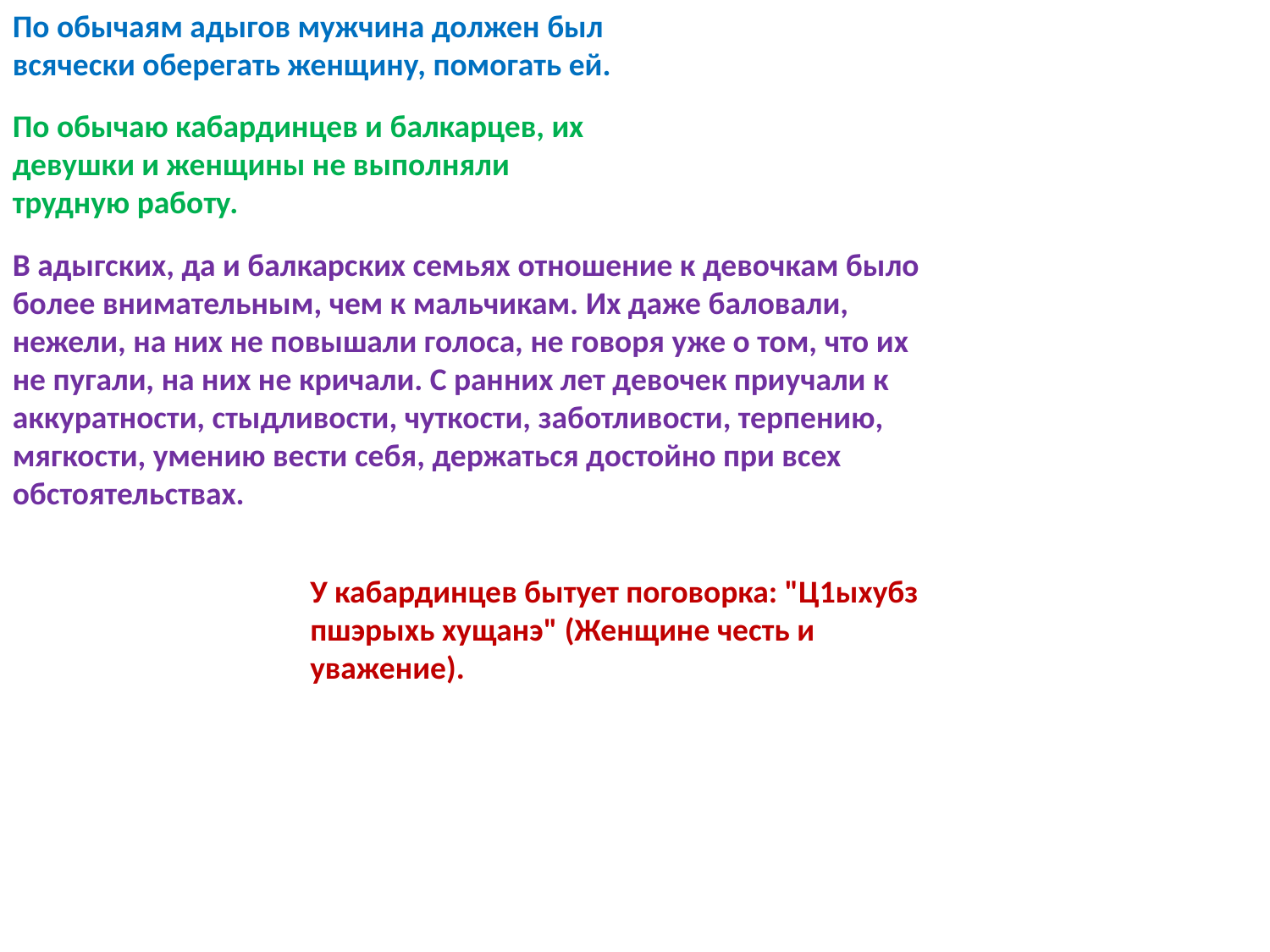

По обычаям адыгов мужчина должен был всячески оберегать женщину, помогать ей.
По обычаю кабардинцев и балкарцев, их девушки и женщины не выполняли трудную работу.
В адыгских, да и балкарских семьях отношение к девочкам было более внимательным, чем к мальчикам. Их даже баловали, нежели, на них не повышали голоса, не говоря уже о том, что их не пугали, на них не кричали. С ранних лет девочек приучали к аккуратности, стыдливости, чуткости, заботливости, терпению, мягкости, умению вести себя, держаться достойно при всех обстоятельствах.
У кабардинцев бытует поговорка: "Ц1ыхубз пшэрыхь хущанэ" (Женщине честь и уважение).